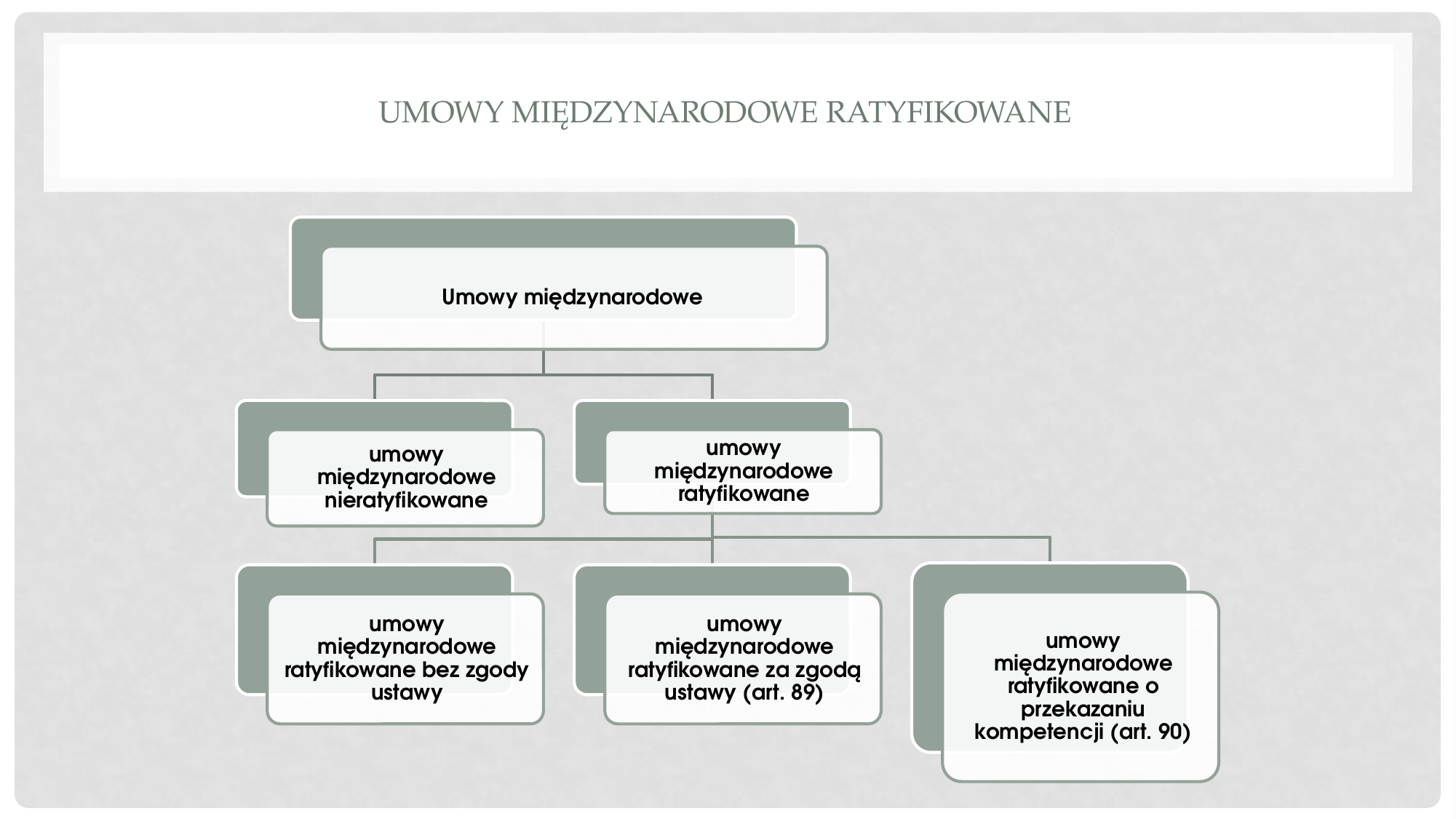

# Umowy międzynarodowe ratyfikowane
Umowy międzynarodowe
umowy międzynarodowe nieratyfikowane
umowy międzynarodowe ratyfikowane
umowy międzynarodowe ratyfikowane bez zgody ustawy
umowy międzynarodowe ratyfikowane za zgodą ustawy (art. 89)
umowy międzynarodowe ratyfikowane o przekazaniu kompetencji (art. 90)